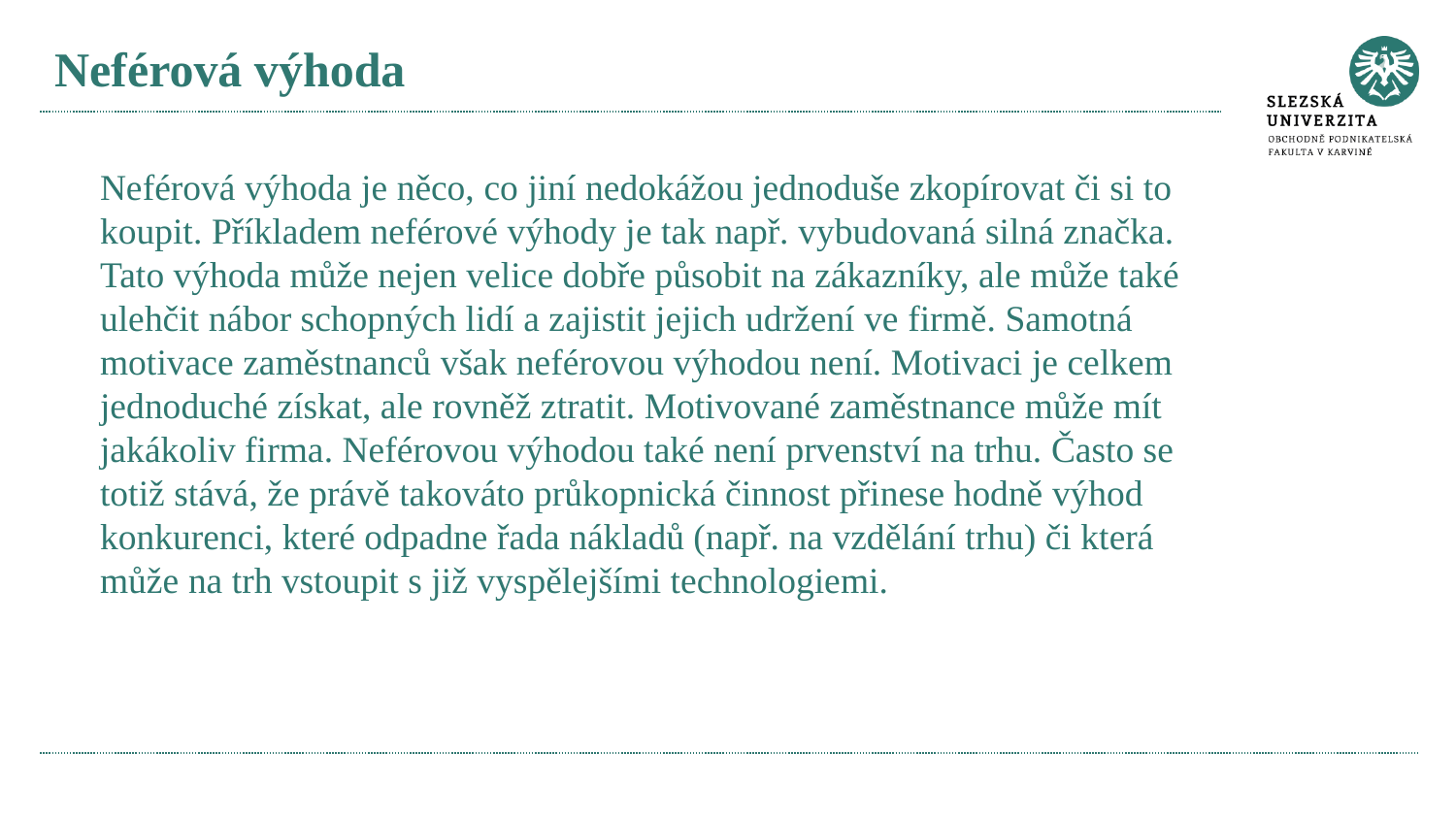

# Neférová výhoda
Neférová výhoda je něco, co jiní nedokážou jednoduše zkopírovat či si to koupit. Příkladem neférové výhody je tak např. vybudovaná silná značka. Tato výhoda může nejen velice dobře působit na zákazníky, ale může také ulehčit nábor schopných lidí a zajistit jejich udržení ve firmě. Samotná motivace zaměstnanců však neférovou výhodou není. Motivaci je celkem jednoduché získat, ale rovněž ztratit. Motivované zaměstnance může mít jakákoliv firma. Neférovou výhodou také není prvenství na trhu. Často se totiž stává, že právě takováto průkopnická činnost přinese hodně výhod konkurenci, které odpadne řada nákladů (např. na vzdělání trhu) či která může na trh vstoupit s již vyspělejšími technologiemi.